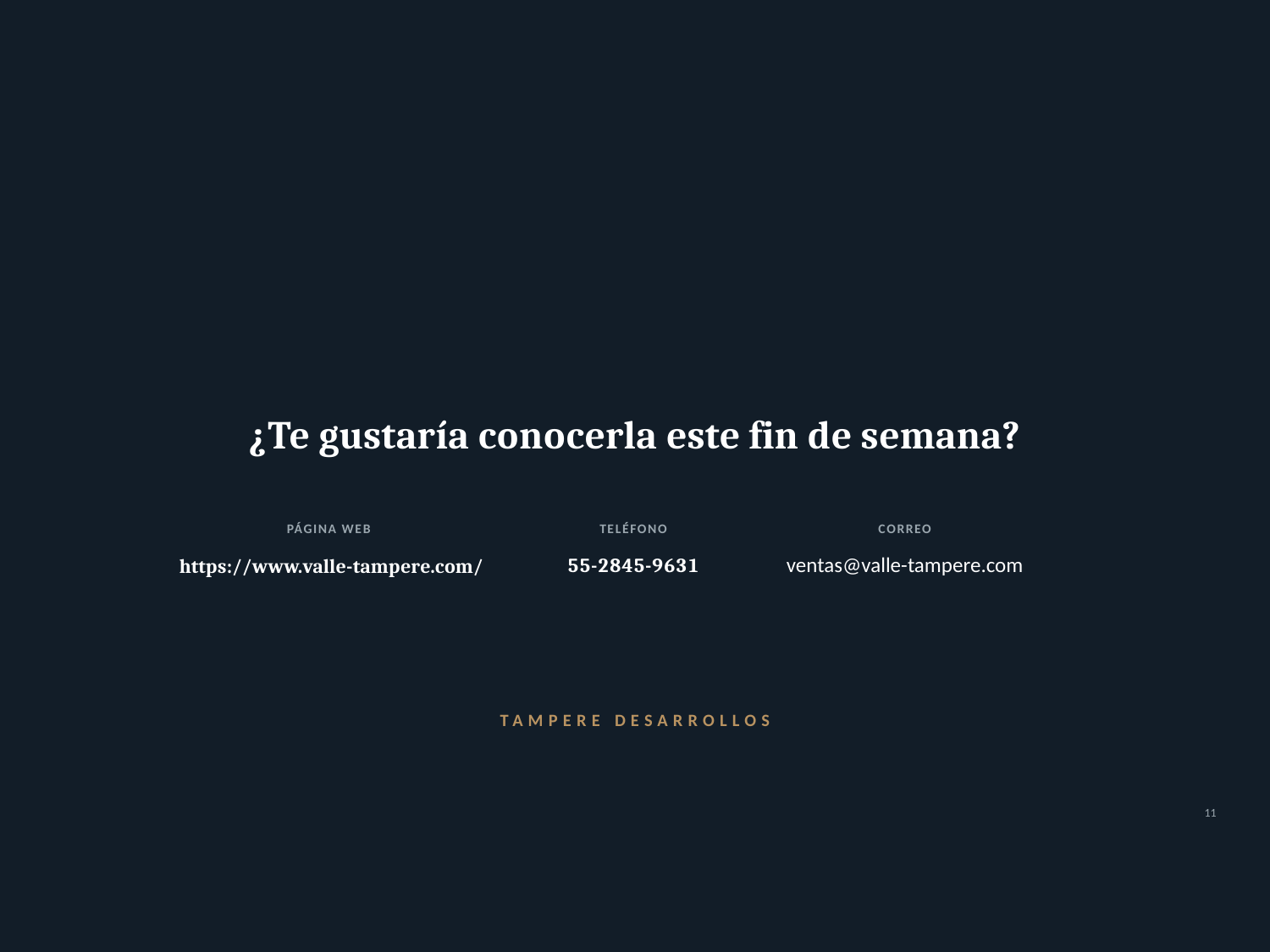

¿Te gustaría conocerla este fin de semana?
PÁGINA WEB
TELÉFONO
CORREO
55-2845-9631
ventas@valle-tampere.com
https://www.valle-tampere.com/
TAMPERE DESARROLLOS
11